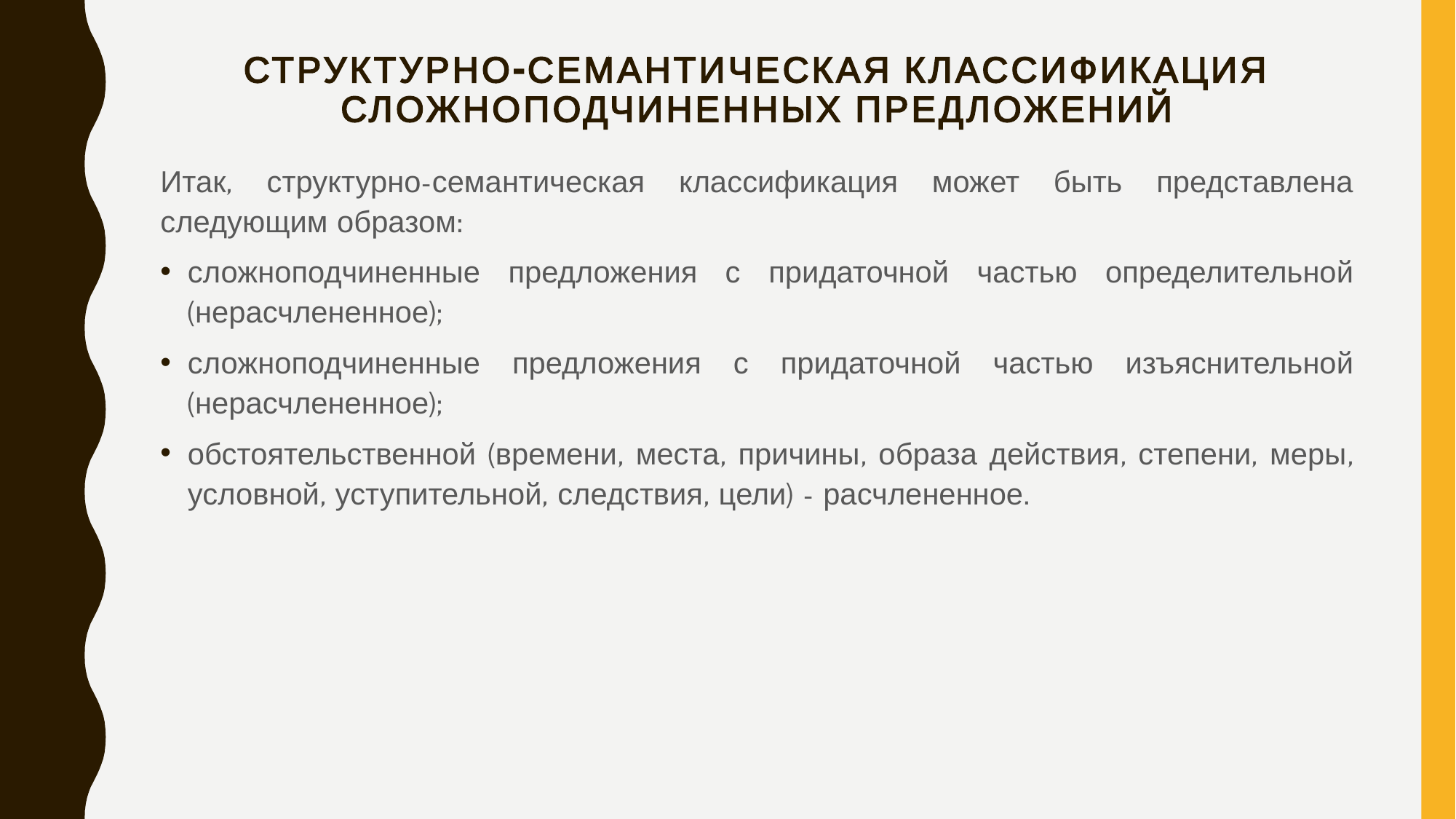

# Структурно-семантическая классификация сложноподчиненных предложений
Итак, структурно-семантическая классификация может быть представлена следующим образом:
сложноподчиненные предложения с придаточной частью определительной (нерасчлененное);
сложноподчиненные предложения с придаточной частью изъяснительной (нерасчлененное);
обстоятельственной (времени, места, причины, образа действия, степени, меры, условной, уступительной, следствия, цели) - расчлененное.